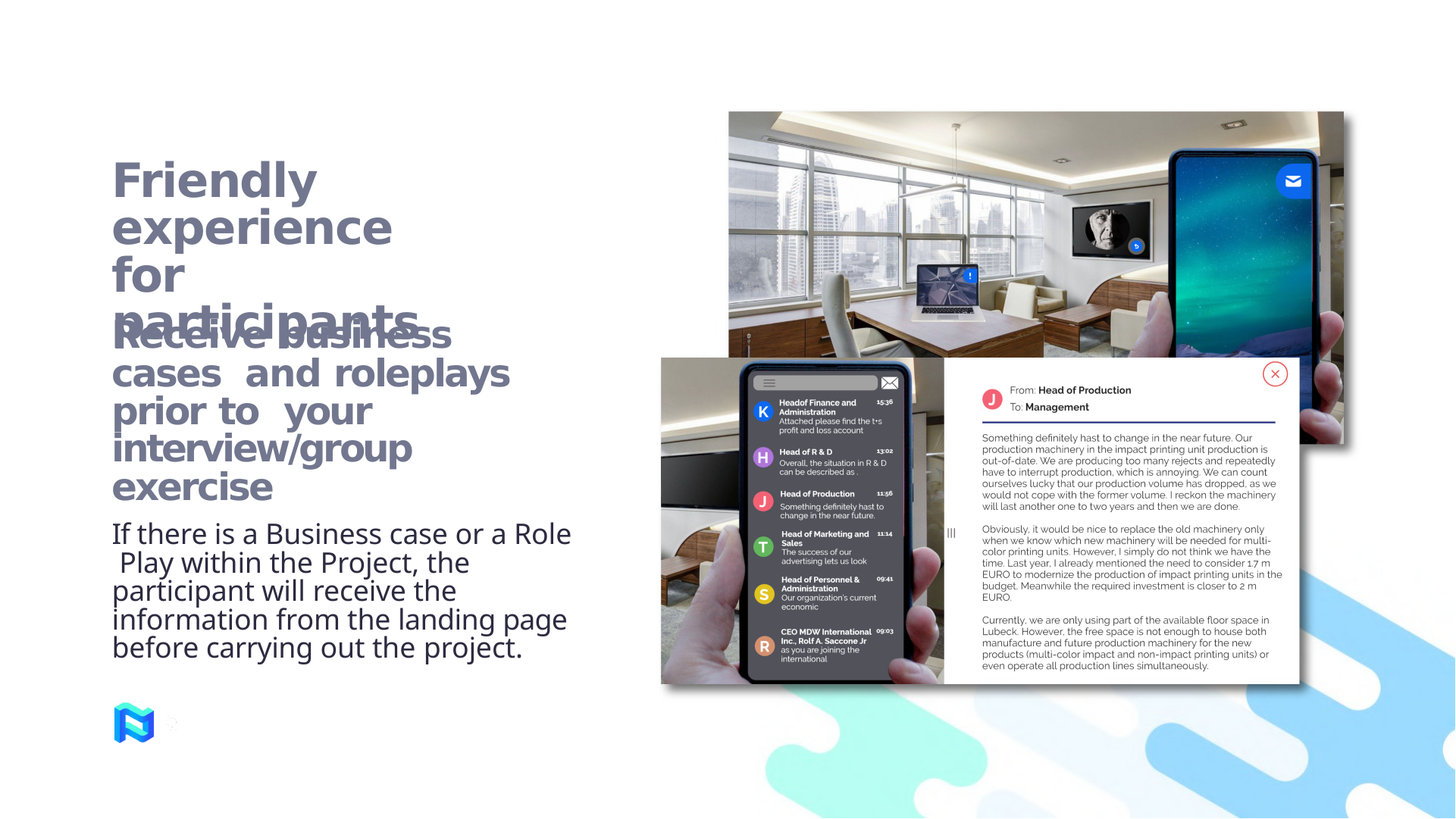

# Friendly  experience for  participants
Receive business cases  and roleplays prior to  your interview/group  exercise
If there is a Business case or a Role  Play within the Project, the  participant will receive the  information from the landing page  before carrying out the project.